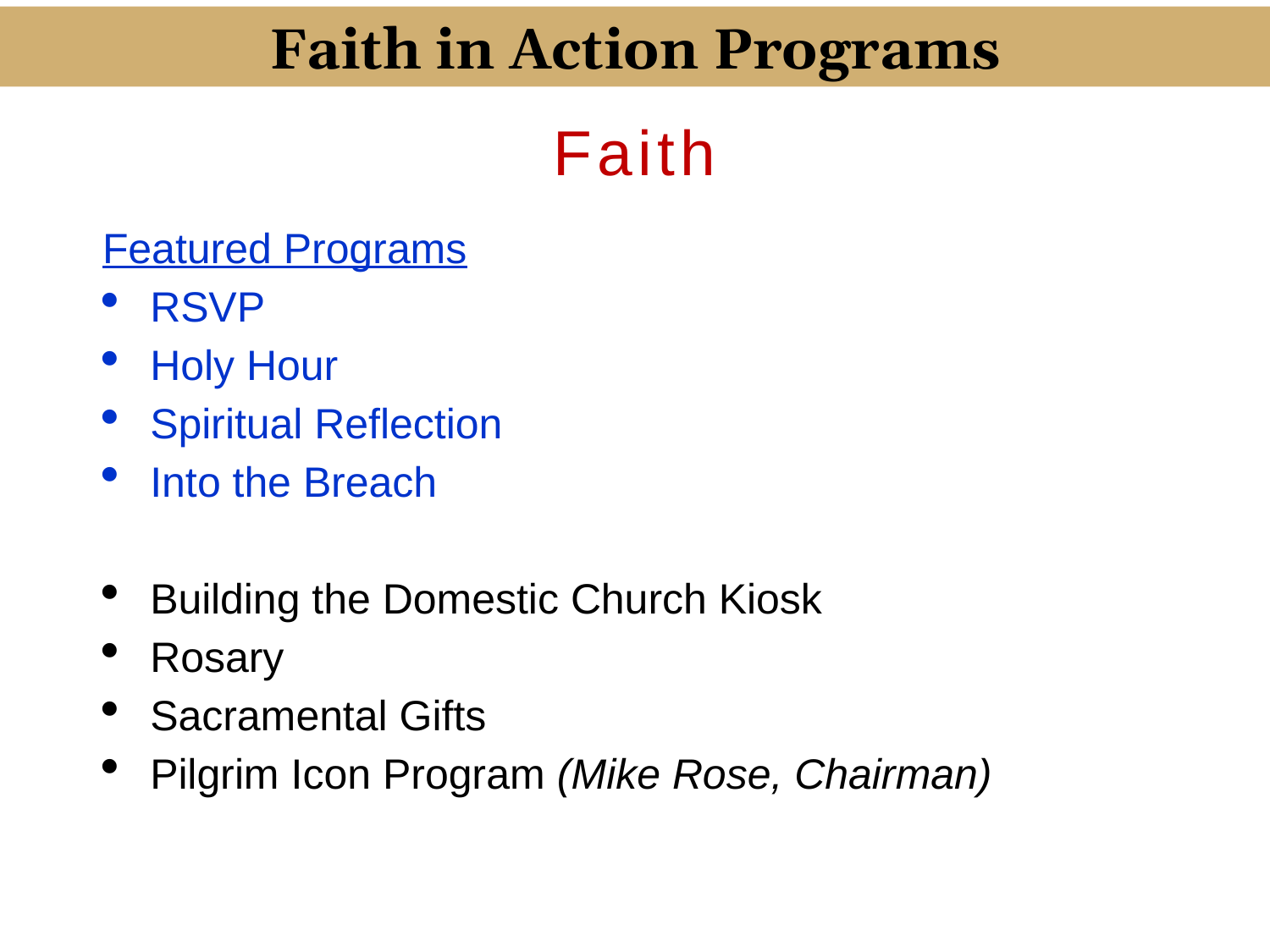

Faith in Action Programs
Faith

Featured Programs
RSVP
Holy Hour
Spiritual Reflection
Into the Breach

Building the Domestic Church Kiosk
Rosary
Sacramental Gifts
Pilgrim Icon Program (Mike Rose, Chairman)